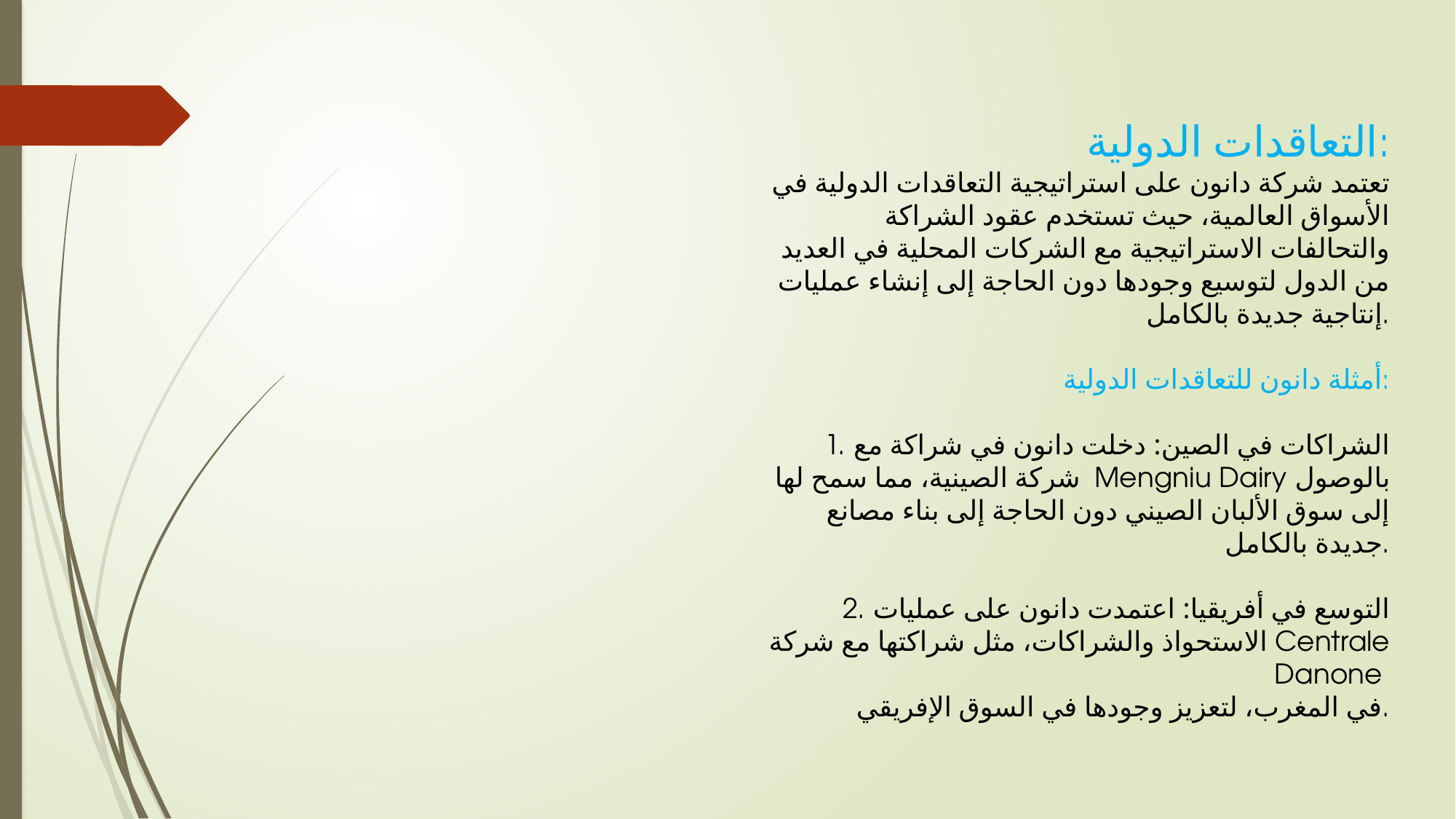

التعاقدات الدولية:
تعتمد شركة دانون على استراتيجية التعاقدات الدولية في الأسواق العالمية، حيث تستخدم عقود الشراكة والتحالفات الاستراتيجية مع الشركات المحلية في العديد من الدول لتوسيع وجودها دون الحاجة إلى إنشاء عمليات إنتاجية جديدة بالكامل.

أمثلة دانون للتعاقدات الدولية:

1. الشراكات في الصين: دخلت دانون في شراكة مع شركة الصينية، مما سمح لها  Mengniu Dairy بالوصول إلى سوق الألبان الصيني دون الحاجة إلى بناء مصانع جديدة بالكامل.

2. التوسع في أفريقيا: اعتمدت دانون على عمليات الاستحواذ والشراكات، مثل شراكتها مع شركة Centrale Danone
في المغرب، لتعزيز وجودها في السوق الإفريقي.